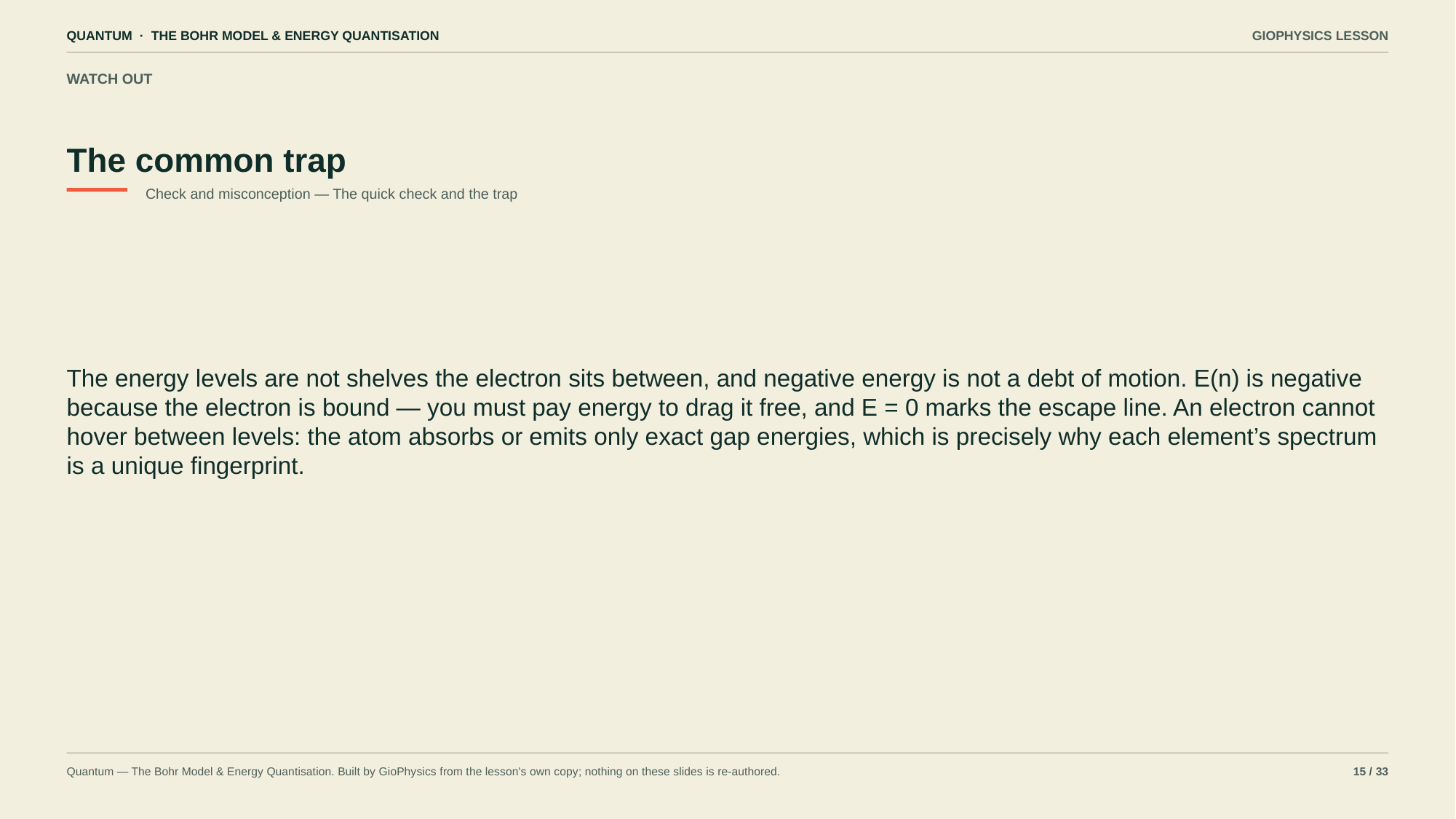

QUANTUM  ·  THE BOHR MODEL & ENERGY QUANTISATION
GIOPHYSICS LESSON

WATCH OUT
The common trap
Check and misconception — The quick check and the trap

The energy levels are not shelves the electron sits between, and negative energy is not a debt of motion. E(n) is negative because the electron is bound — you must pay energy to drag it free, and E = 0 marks the escape line. An electron cannot hover between levels: the atom absorbs or emits only exact gap energies, which is precisely why each element’s spectrum is a unique fingerprint.

Quantum — The Bohr Model & Energy Quantisation. Built by GioPhysics from the lesson's own copy; nothing on these slides is re-authored.
15 / 33